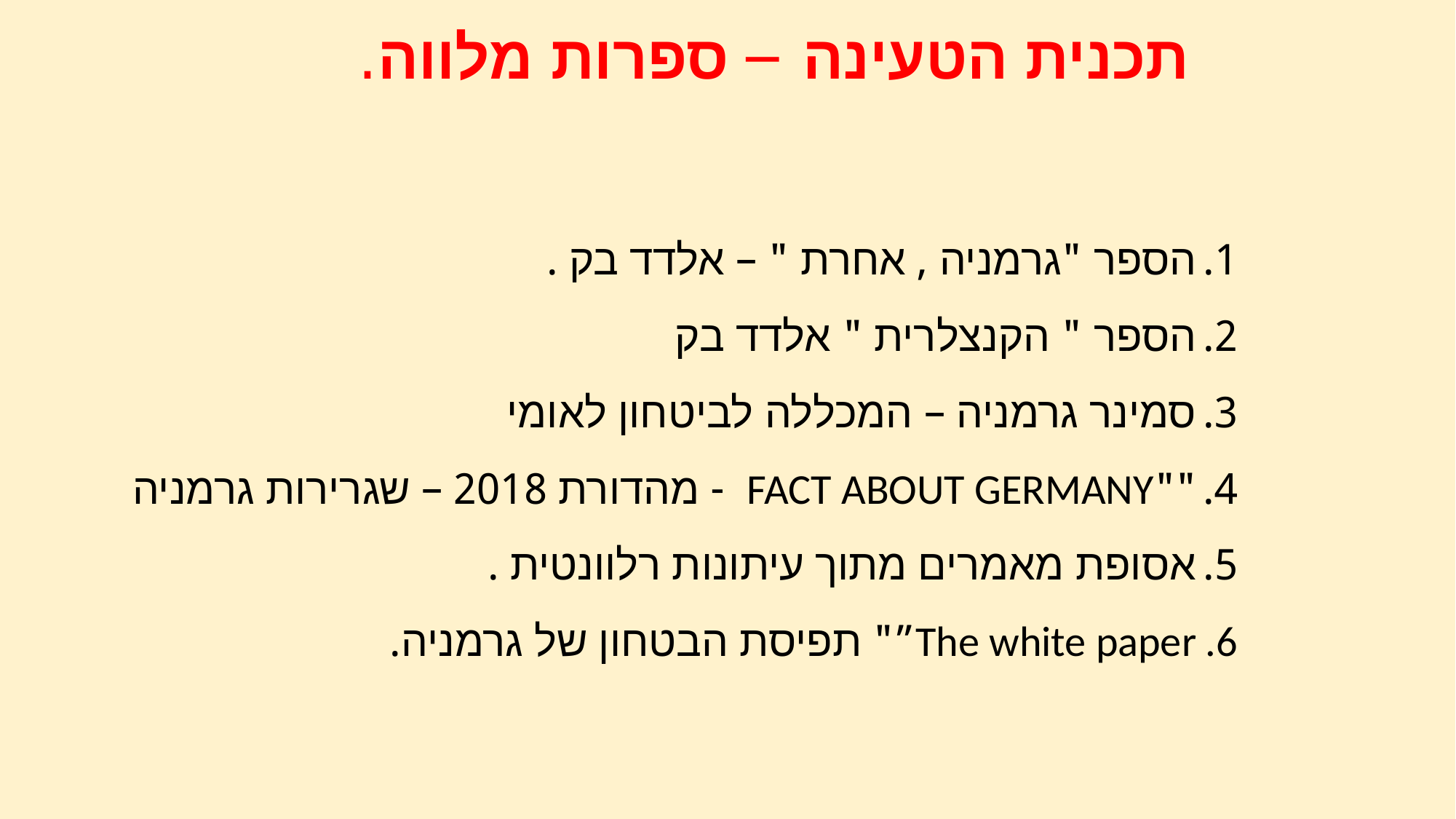

תכנית הטעינה – ספרות מלווה.
הספר "גרמניה , אחרת " – אלדד בק .
הספר " הקנצלרית " אלדד בק
סמינר גרמניה – המכללה לביטחון לאומי
""FACT ABOUT GERMANY  - מהדורת 2018 – שגרירות גרמניה
אסופת מאמרים מתוך עיתונות רלוונטית .
The white paper”" תפיסת הבטחון של גרמניה.